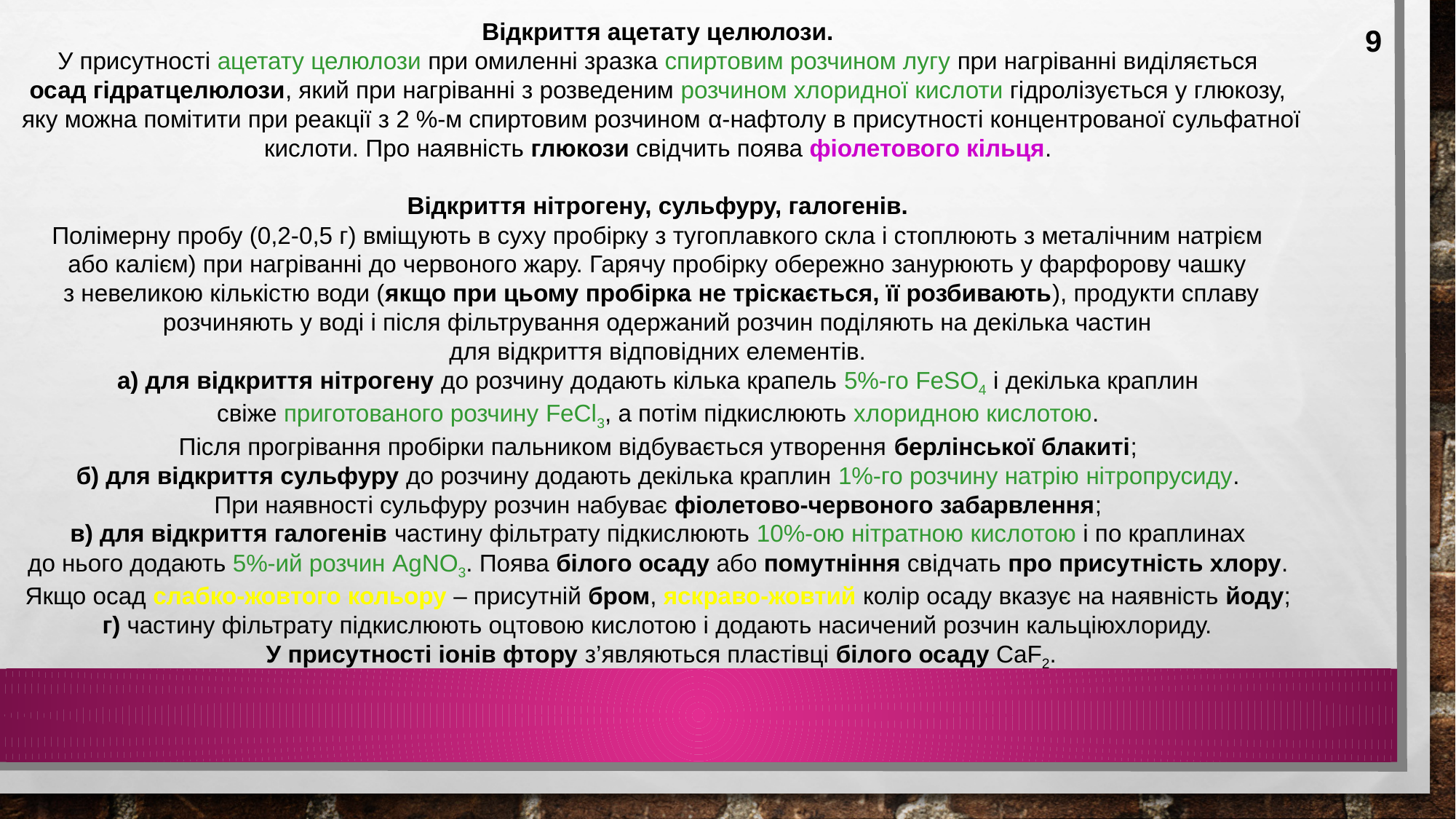

9
Відкриття ацетату целюлози.
У присутності ацетату целюлози при омиленні зразка спиртовим розчином лугу при нагріванні виділяється
осад гідратцелюлози, який при нагріванні з розведеним розчином хлоридної кислоти гідролізується у глюкозу,
яку можна помітити при реакції з 2 %-м спиртовим розчином α-нафтолу в присутності концентрованої сульфатної кислоти. Про наявність глюкози свідчить поява фіолетового кільця.

Відкриття нітрогену, сульфуру, галогенів.
Полімерну пробу (0,2-0,5 г) вміщують в суху пробірку з тугоплавкого скла і стоплюють з металічним натрієм
або калієм) при нагріванні до червоного жару. Гарячу пробірку обережно занурюють у фарфорову чашку
з невеликою кількістю води (якщо при цьому пробірка не тріскається, її розбивають), продукти сплаву розчиняють у воді і після фільтрування одержаний розчин поділяють на декілька частин
для відкриття відповідних елементів.
а) для відкриття нітрогену до розчину додають кілька крапель 5%-го FeSO4 і декілька краплин
свіже приготованого розчину FeCl3, а потім підкислюють хлоридною кислотою.
Після прогрівання пробірки пальником відбувається утворення берлінської блакиті;
б) для відкриття сульфуру до розчину додають декілька краплин 1%-го розчину натрію нітропрусиду.
При наявності сульфуру розчин набуває фіолетово-червоного забарвлення;
в) для відкриття галогенів частину фільтрату підкислюють 10%-ою нітратною кислотою і по краплинах
до нього додають 5%-ий розчин AgNO3. Поява білого осаду або помутніння свідчать про присутність хлору.
Якщо осад слабко-жовтого кольору – присутній бром, яскраво-жовтий колір осаду вказує на наявність йоду;
г) частину фільтрату підкислюють оцтовою кислотою і додають насичений розчин кальціюхлориду.
У присутності іонів фтору з’являються пластівці білого осаду CaF2.